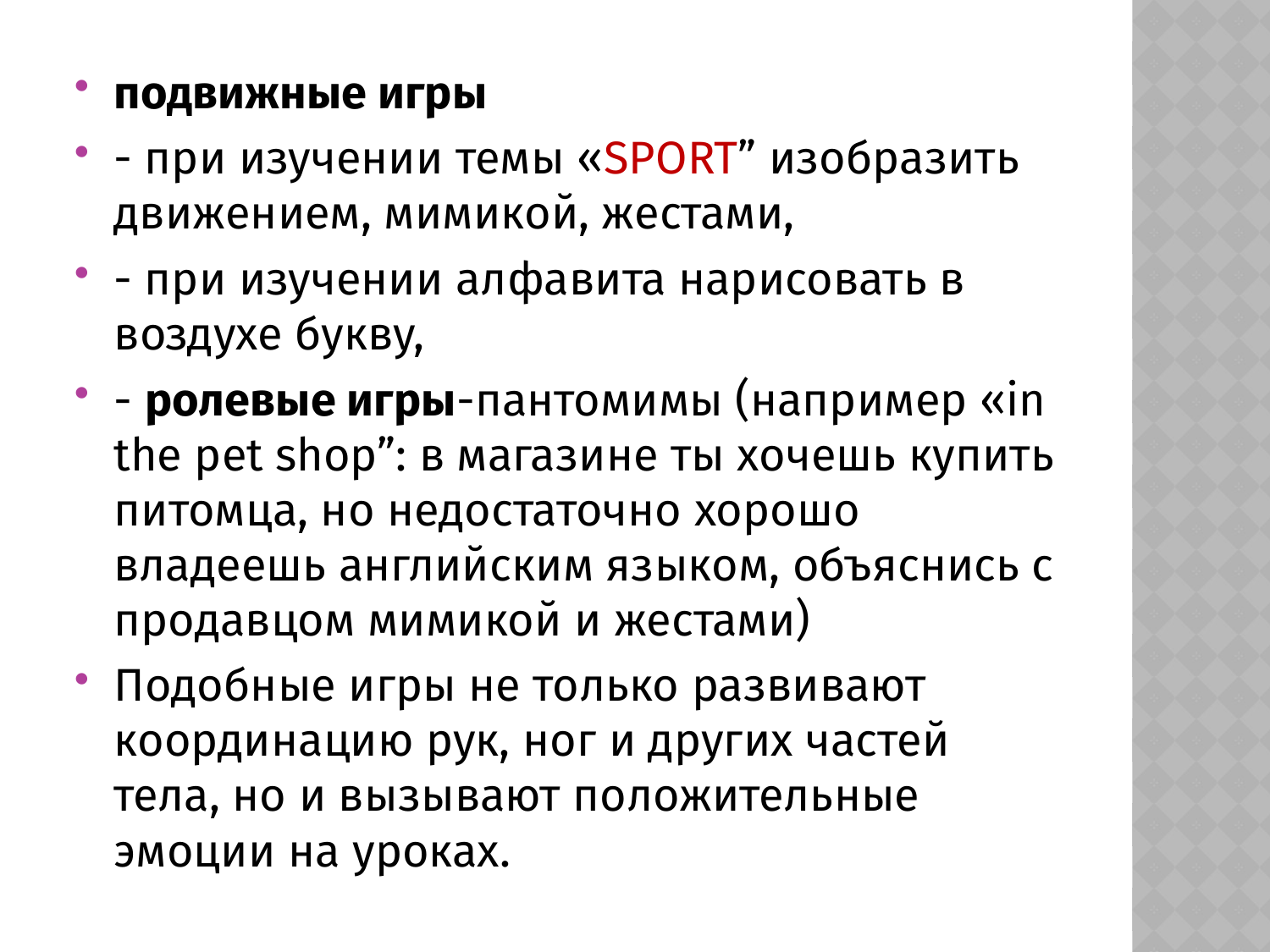

подвижные игры
- при изучении темы «SPORT” изобразить движением, мимикой, жестами,
- при изучении алфавита нарисовать в воздухе букву,
- ролевые игры-пантомимы (например «in the pet shop”: в магазине ты хочешь купить питомца, но недостаточно хорошо владеешь английским языком, объяснись с продавцом мимикой и жестами)
Подобные игры не только развивают координацию рук, ног и других частей тела, но и вызывают положительные эмоции на уроках.